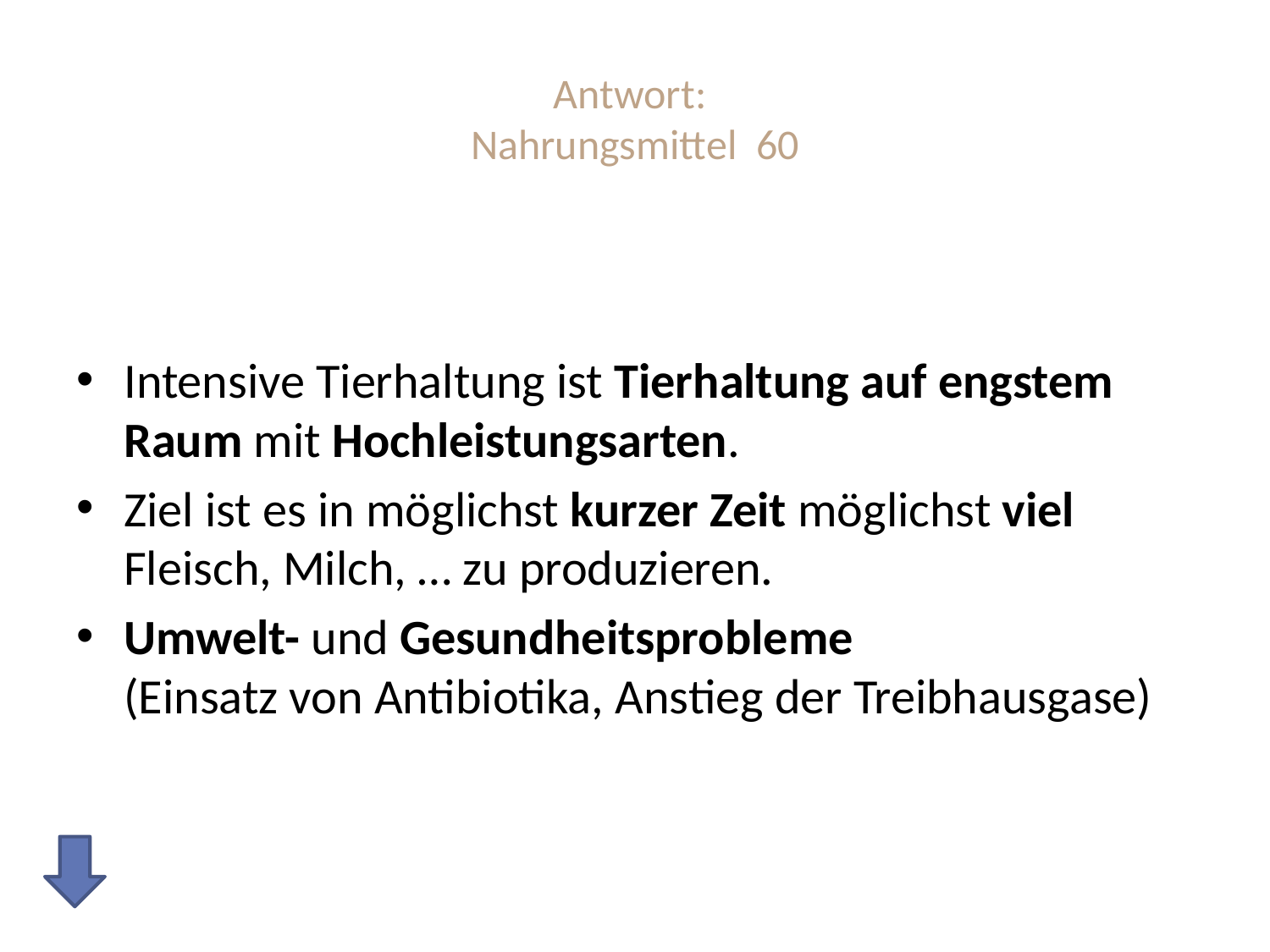

# Antwort: Nahrungsmittel  60
Intensive Tierhaltung ist Tierhaltung auf engstem Raum mit Hochleistungsarten.
Ziel ist es in möglichst kurzer Zeit möglichst viel Fleisch, Milch, … zu produzieren.
Umwelt- und Gesundheitsprobleme
(Einsatz von Antibiotika, Anstieg der Treibhausgase)